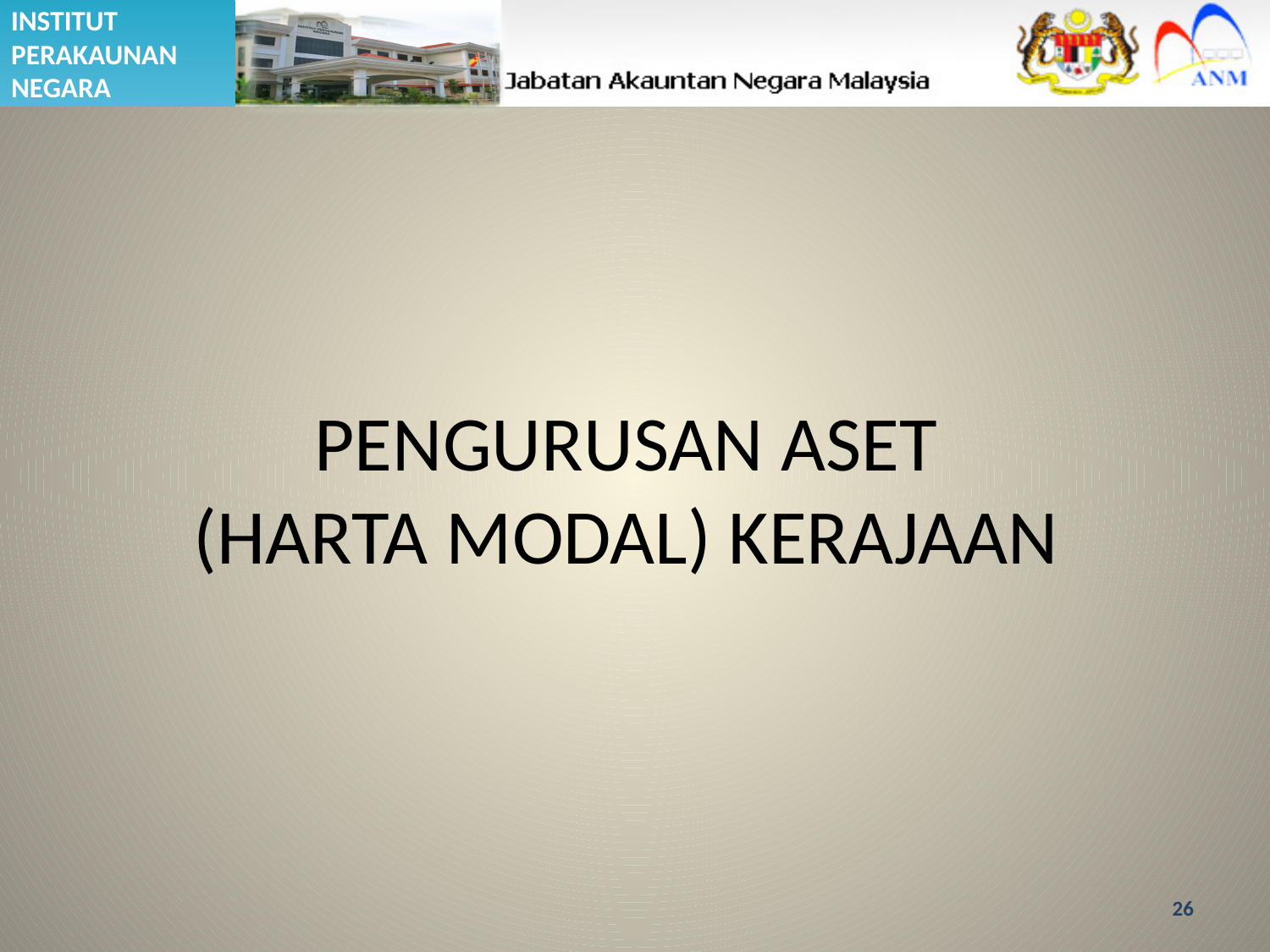

# PENGURUSAN ASET (HARTA MODAL) KERAJAAN
26